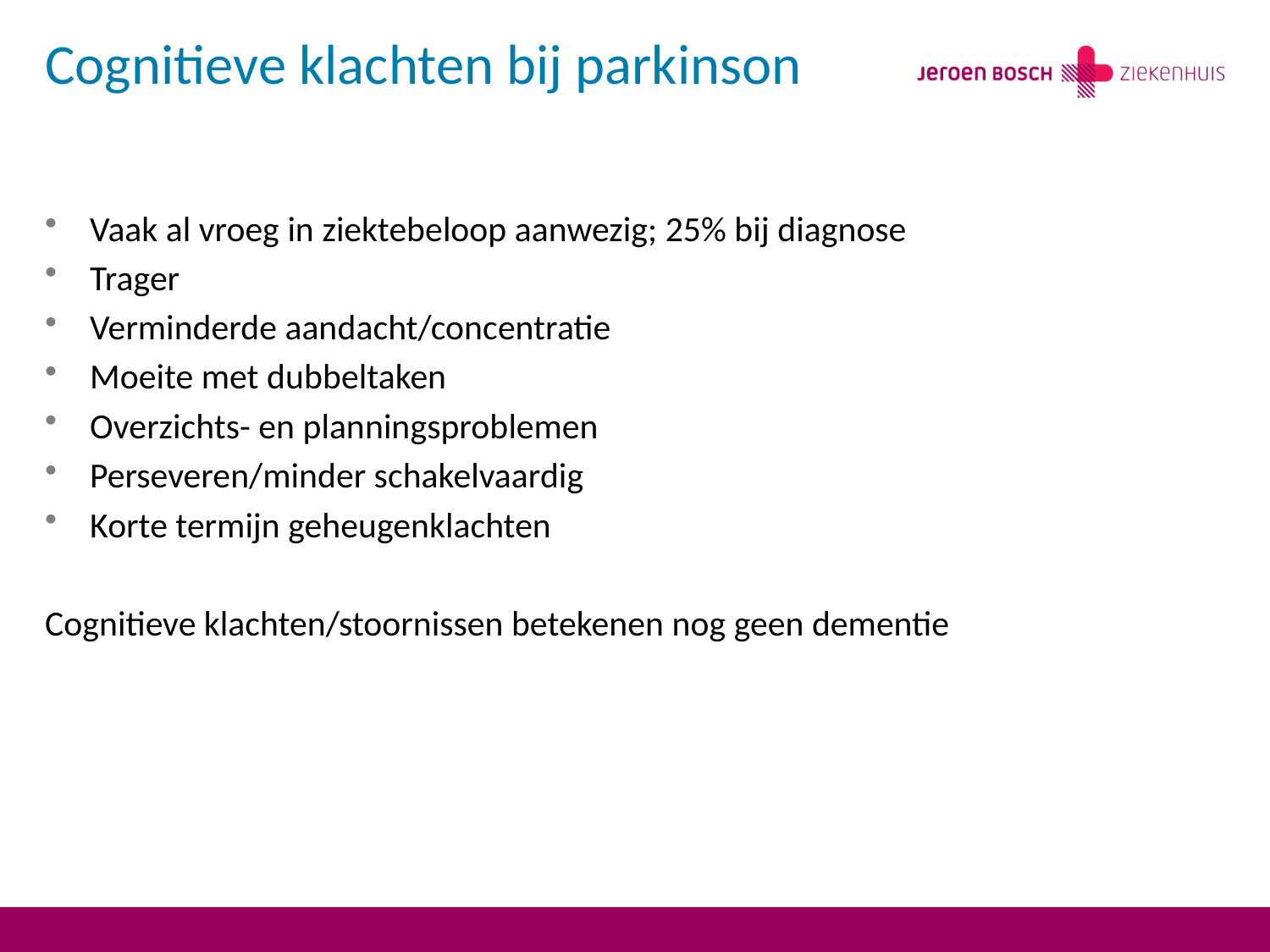

# Cognitieve klachten bij parkinson
Vaak al vroeg in ziektebeloop aanwezig; 25% bij diagnose
Trager
Verminderde aandacht/concentratie
Moeite met dubbeltaken
Overzichts- en planningsproblemen
Perseveren/minder schakelvaardig
Korte termijn geheugenklachten

Cognitieve klachten/stoornissen betekenen nog geen dementie